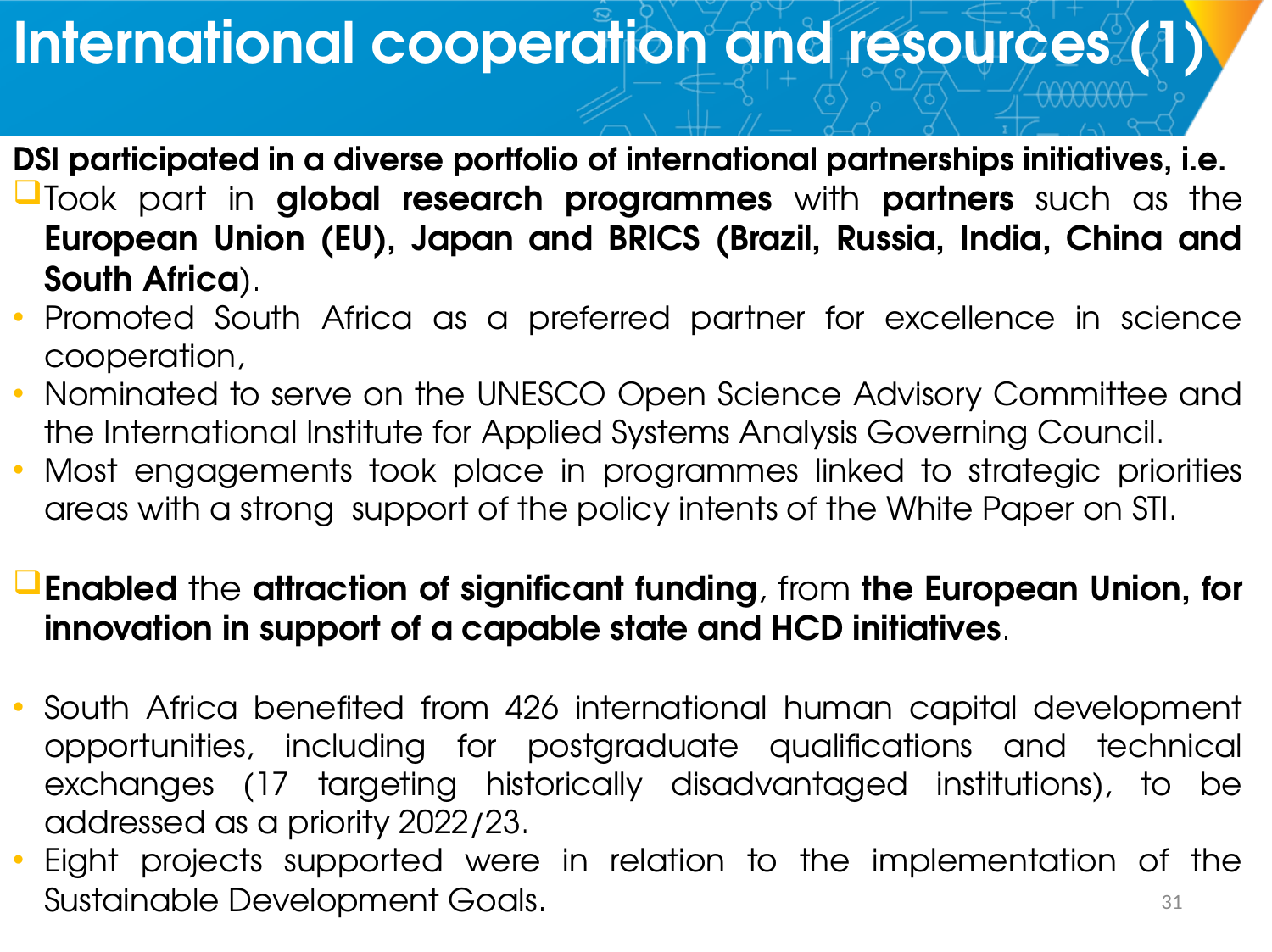

# International cooperation and resources (1)
DSI participated in a diverse portfolio of international partnerships initiatives, i.e.
Took part in global research programmes with partners such as the European Union (EU), Japan and BRICS (Brazil, Russia, India, China and South Africa).
Promoted South Africa as a preferred partner for excellence in science cooperation,
Nominated to serve on the UNESCO Open Science Advisory Committee and the International Institute for Applied Systems Analysis Governing Council.
Most engagements took place in programmes linked to strategic priorities areas with a strong  support of the policy intents of the White Paper on STI.

Enabled the attraction of significant funding, from the European Union, for innovation in support of a capable state and HCD initiatives.

South Africa benefited from 426 international human capital development opportunities, including for postgraduate qualifications and technical exchanges (17 targeting historically disadvantaged institutions), to be addressed as a priority 2022/23.
Eight projects supported were in relation to the implementation of the Sustainable Development Goals.

31